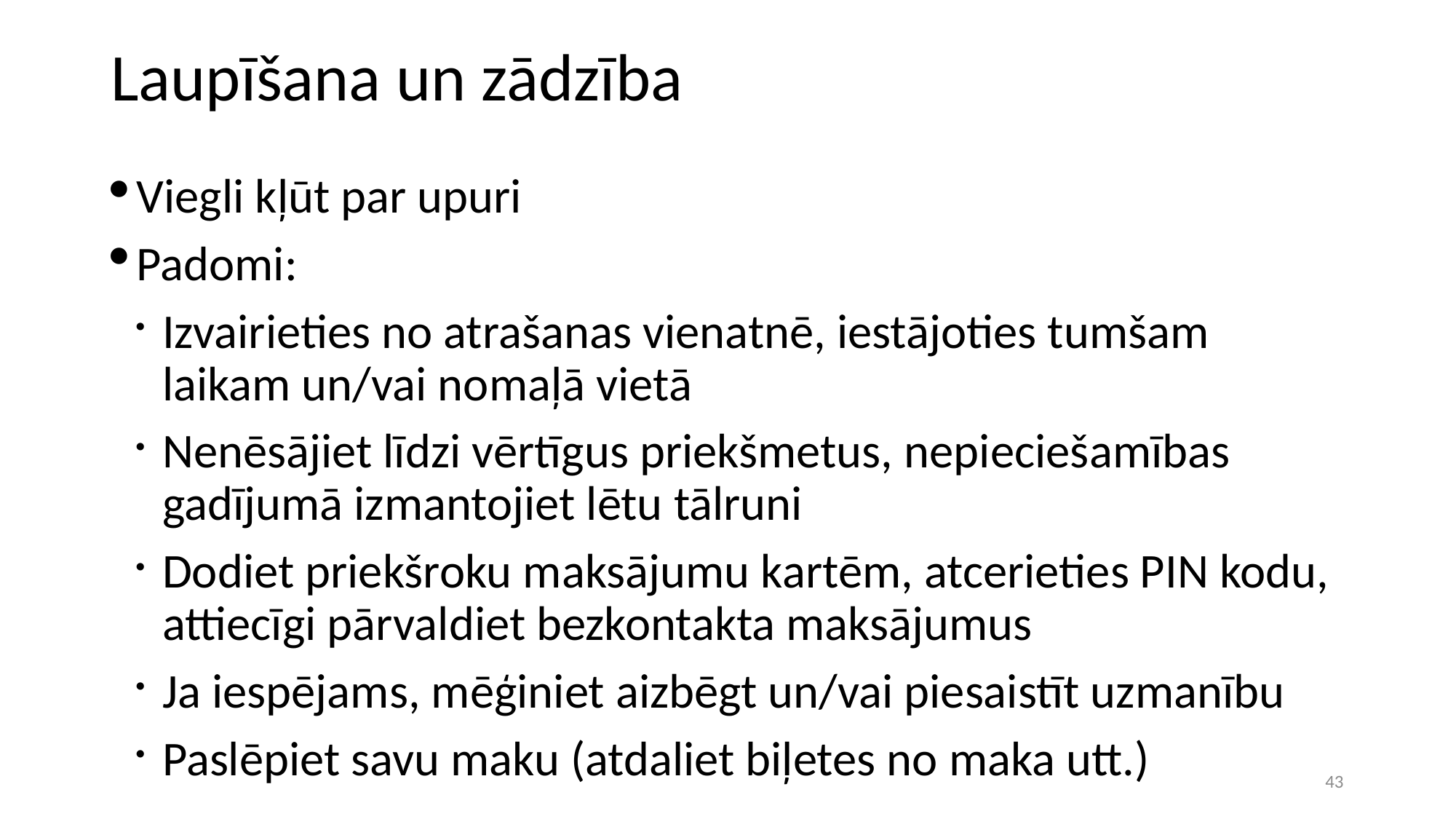

Laupīšana un zādzība
Viegli kļūt par upuri
Padomi:
Izvairieties no atrašanas vienatnē, iestājoties tumšam laikam un/vai nomaļā vietā
Nenēsājiet līdzi vērtīgus priekšmetus, nepieciešamības gadījumā izmantojiet lētu tālruni
Dodiet priekšroku maksājumu kartēm, atcerieties PIN kodu, attiecīgi pārvaldiet bezkontakta maksājumus
Ja iespējams, mēģiniet aizbēgt un/vai piesaistīt uzmanību
Paslēpiet savu maku (atdaliet biļetes no maka utt.)
43